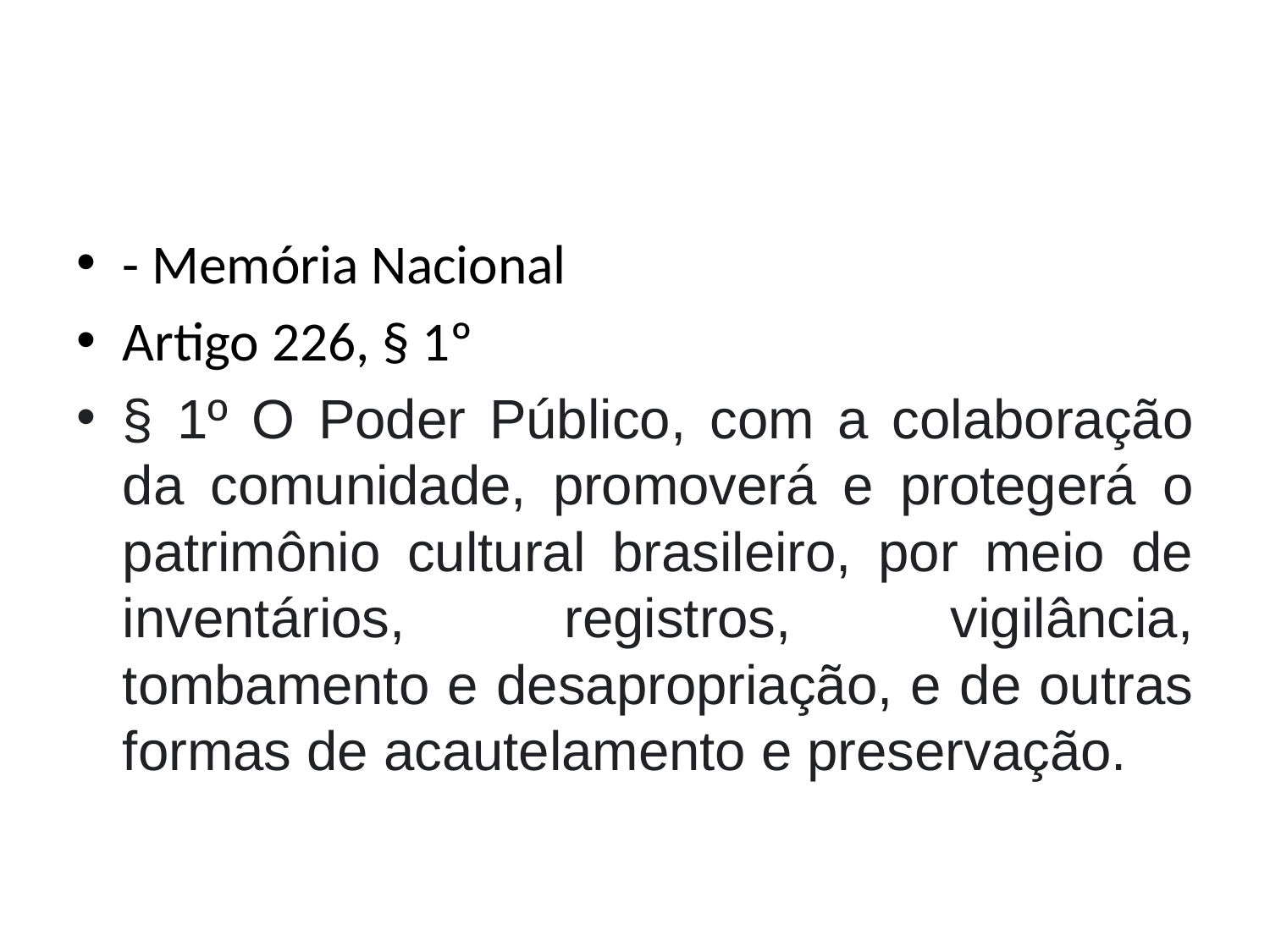

#
- Memória Nacional
Artigo 226, § 1º
§ 1º O Poder Público, com a colaboração da comunidade, promoverá e protegerá o patrimônio cultural brasileiro, por meio de inventários, registros, vigilância, tombamento e desapropriação, e de outras formas de acautelamento e preservação.